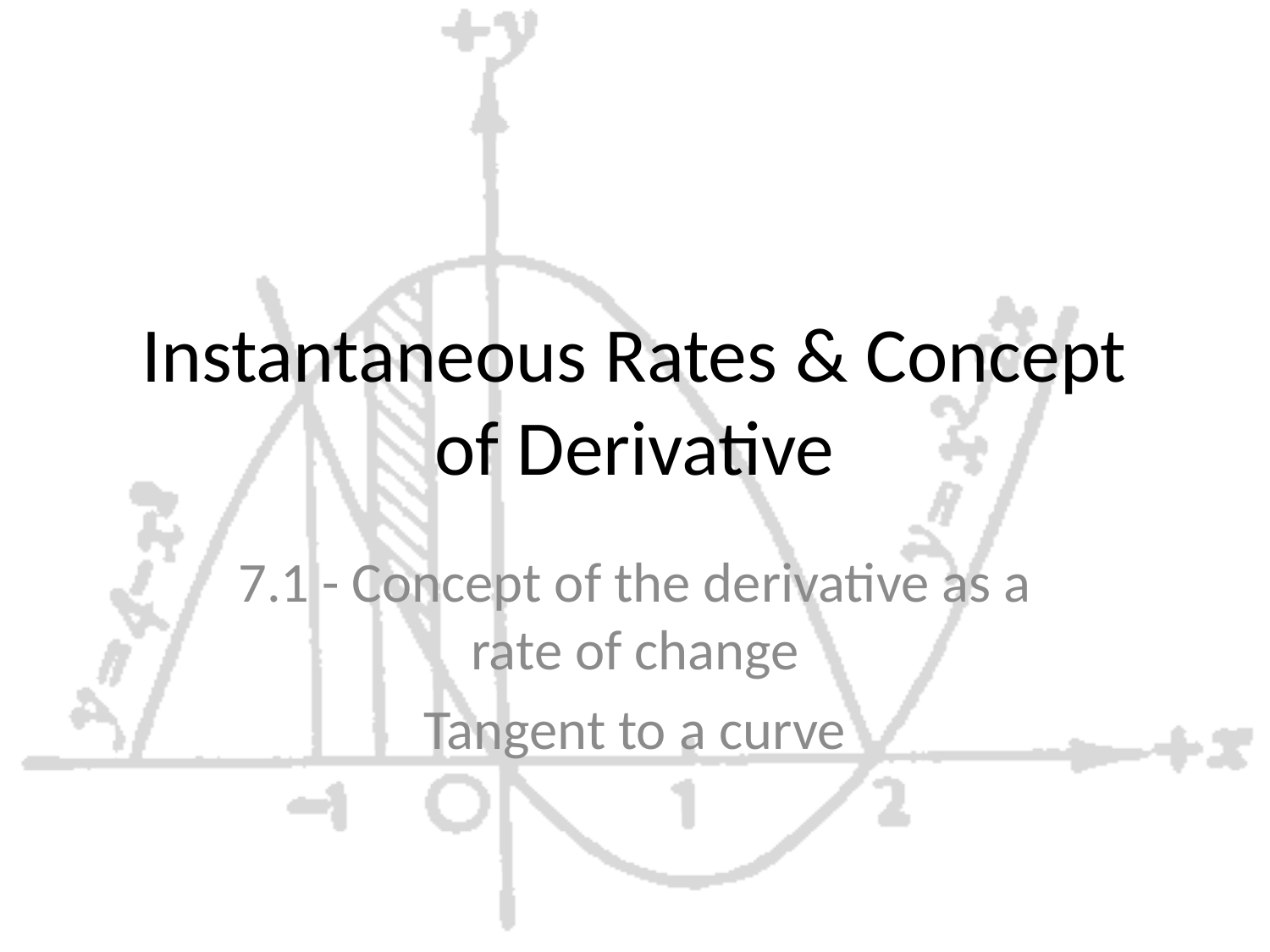

# Instantaneous Rates & Concept of Derivative
7.1 - Concept of the derivative as a rate of change
Tangent to a curve